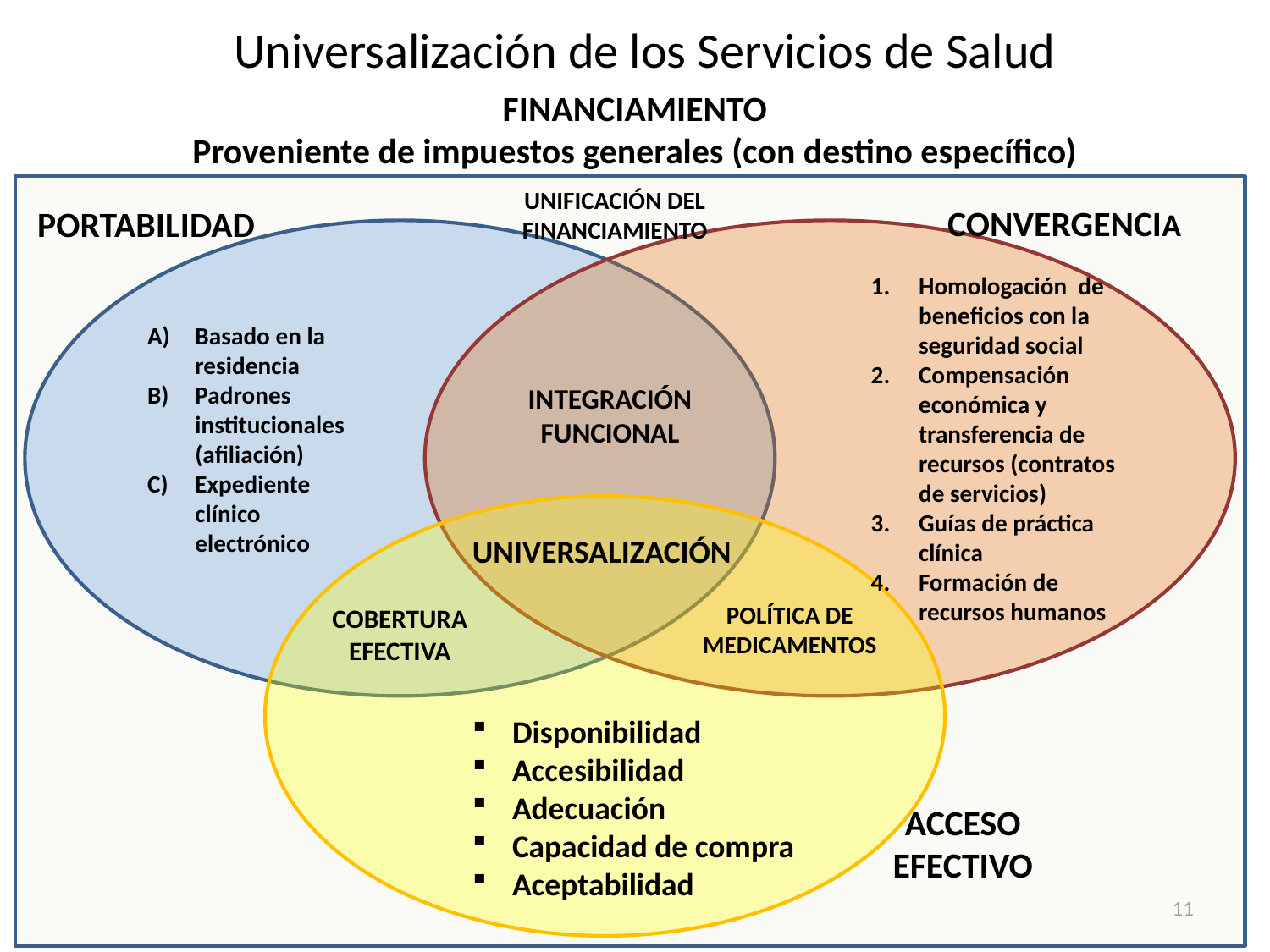

# Universalización de los Servicios de Salud
FINANCIAMIENTO
Proveniente de impuestos generales (con destino específico)

UNIFICACIÓN DEL FINANCIAMIENTO
CONVERGENCIA
PORTABILIDAD

Homologación  de beneficios con la seguridad social
Compensación económica y transferencia de recursos (contratos de servicios)
Guías de práctica clínica
Formación de recursos humanos

Basado en la residencia
Padrones institucionales (afiliación)
Expediente clínico electrónico

INTEGRACIÓN FUNCIONAL

UNIVERSALIZACIÓN
POLÍTICA DE MEDICAMENTOS
COBERTURA
EFECTIVA
Disponibilidad
Accesibilidad
Adecuación
Capacidad de compra
Aceptabilidad
ACCESO EFECTIVO
11